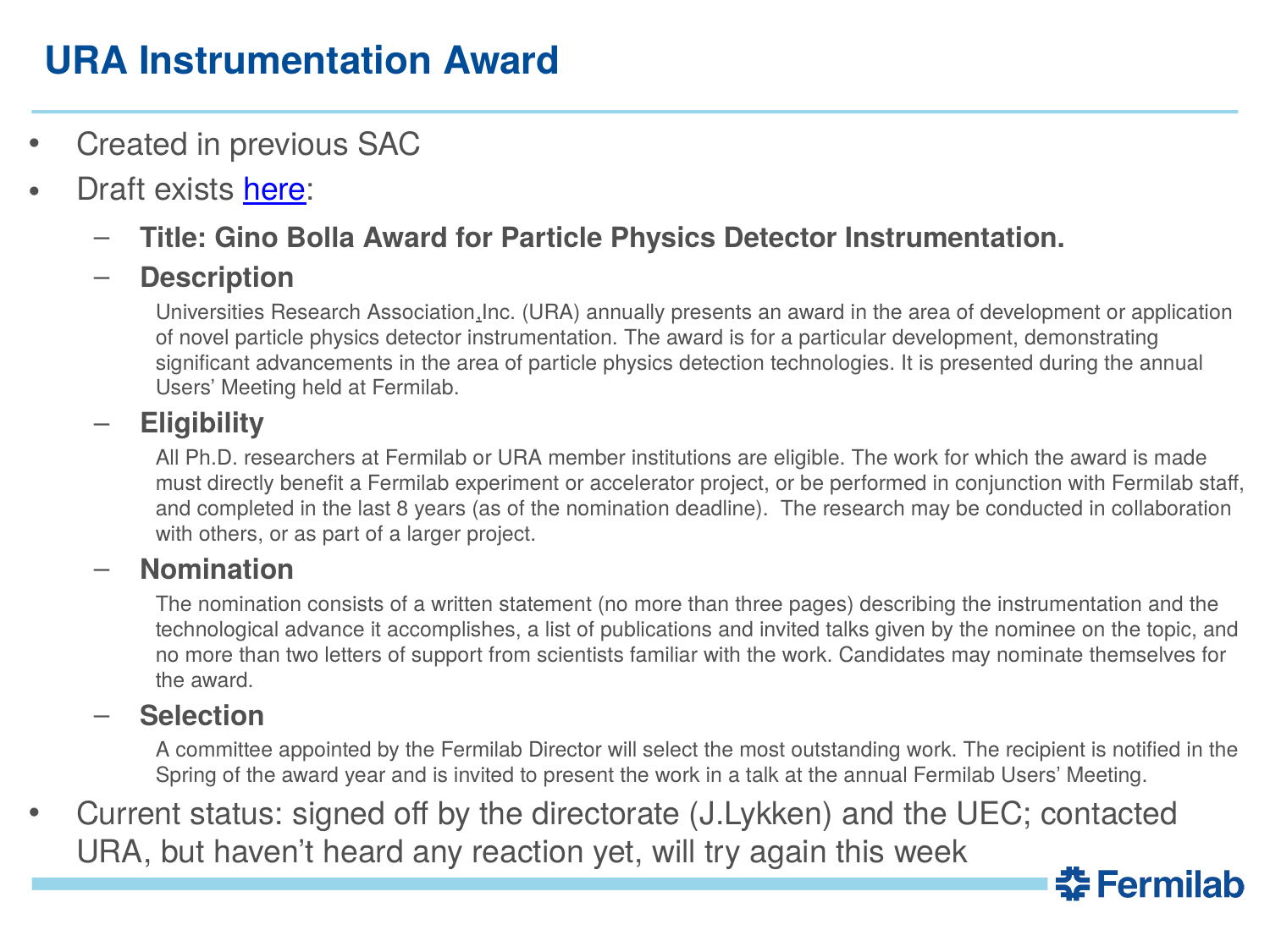

# URA Instrumentation Award
Created in previous SAC
Draft exists here:
Title: Gino Bolla Award for Particle Physics Detector Instrumentation.
Description
Universities Research Association,Inc. (URA) annually presents an award in the area of development or application of novel particle physics detector instrumentation. The award is for a particular development, demonstrating significant advancements in the area of particle physics detection technologies. It is presented during the annual Users’ Meeting held at Fermilab.
Eligibility
All Ph.D. researchers at Fermilab or URA member institutions are eligible. The work for which the award is made must directly benefit a Fermilab experiment or accelerator project, or be performed in conjunction with Fermilab staff, and completed in the last 8 years (as of the nomination deadline).  The research may be conducted in collaboration with others, or as part of a larger project.
Nomination
The nomination consists of a written statement (no more than three pages) describing the instrumentation and the technological advance it accomplishes, a list of publications and invited talks given by the nominee on the topic, and no more than two letters of support from scientists familiar with the work. Candidates may nominate themselves for the award.
Selection
A committee appointed by the Fermilab Director will select the most outstanding work. The recipient is notified in the Spring of the award year and is invited to present the work in a talk at the annual Fermilab Users’ Meeting.
Current status: signed off by the directorate (J.Lykken) and the UEC; contacted URA, but haven’t heard any reaction yet, will try again this week